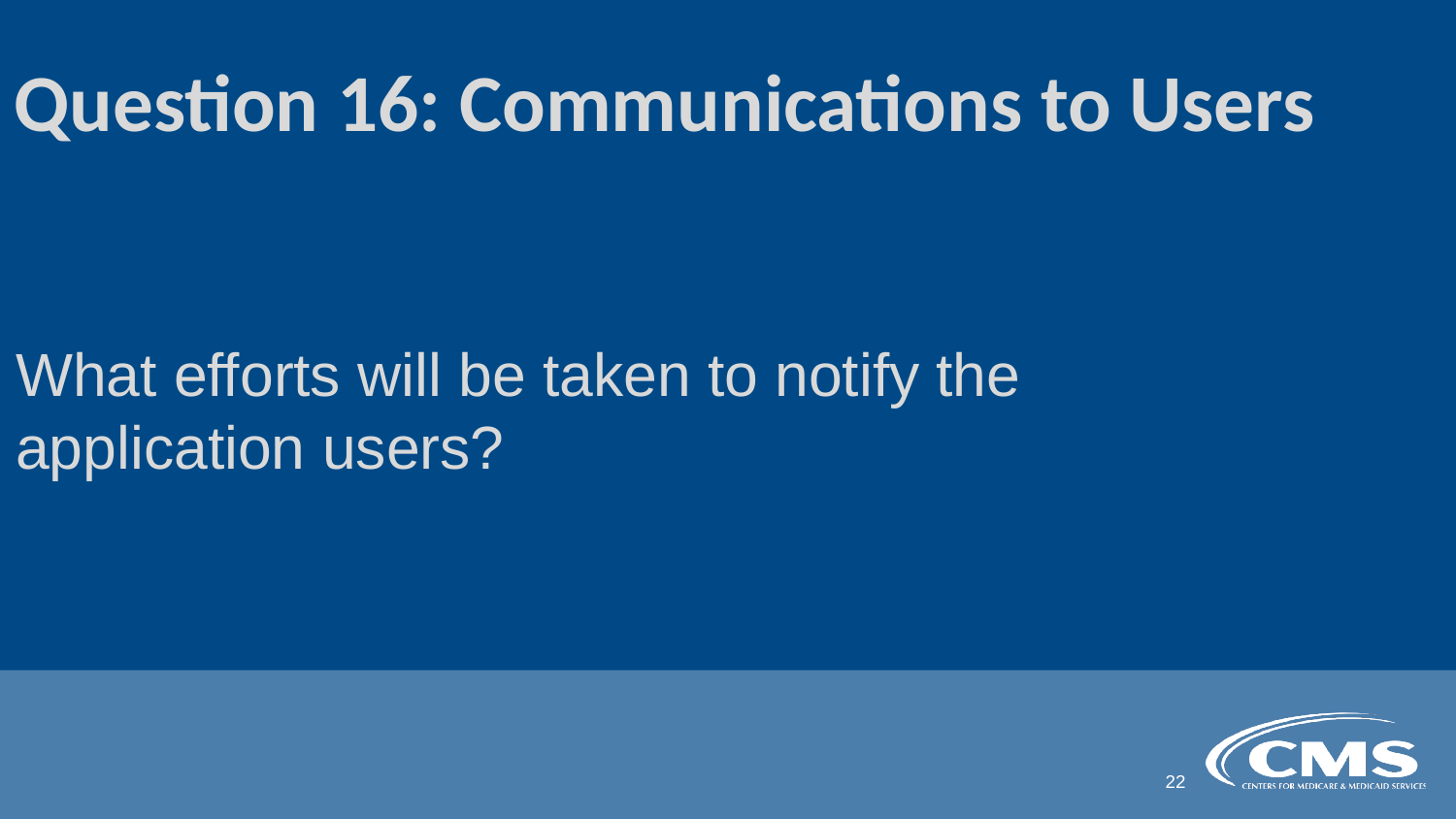

Question 16: Communications to Users
What efforts will be taken to notify the application users?
22